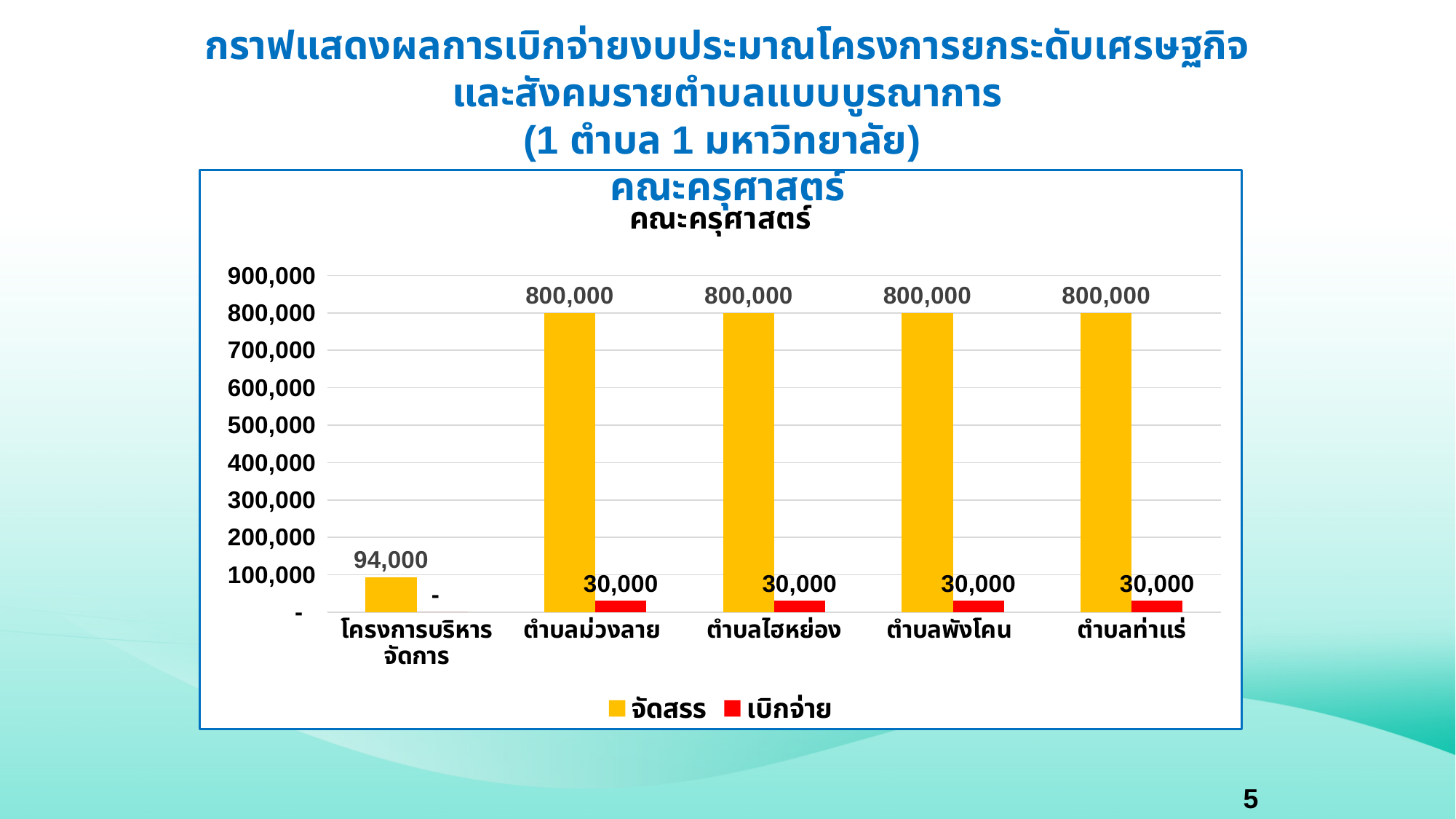

กราฟแสดงผลการเบิกจ่ายงบประมาณโครงการยกระดับเศรษฐกิจและสังคมรายตำบลแบบบูรณาการ
(1 ตำบล 1 มหาวิทยาลัย)
คณะครุศาสตร์

### Chart: คณะครุศาสตร์

| Category | จัดสรร | เบิกจ่าย |
|---|---|---|
| โครงการบริหารจัดการ | 94000.0 | 0.0 |
| ตำบลม่วงลาย  | 800000.0 | 30000.0 |
| ตำบลไฮหย่อง | 800000.0 | 30000.0 |
| ตำบลพังโคน  | 800000.0 | 30000.0 |
| ตำบลท่าแร่ | 800000.0 | 30000.0 |
5